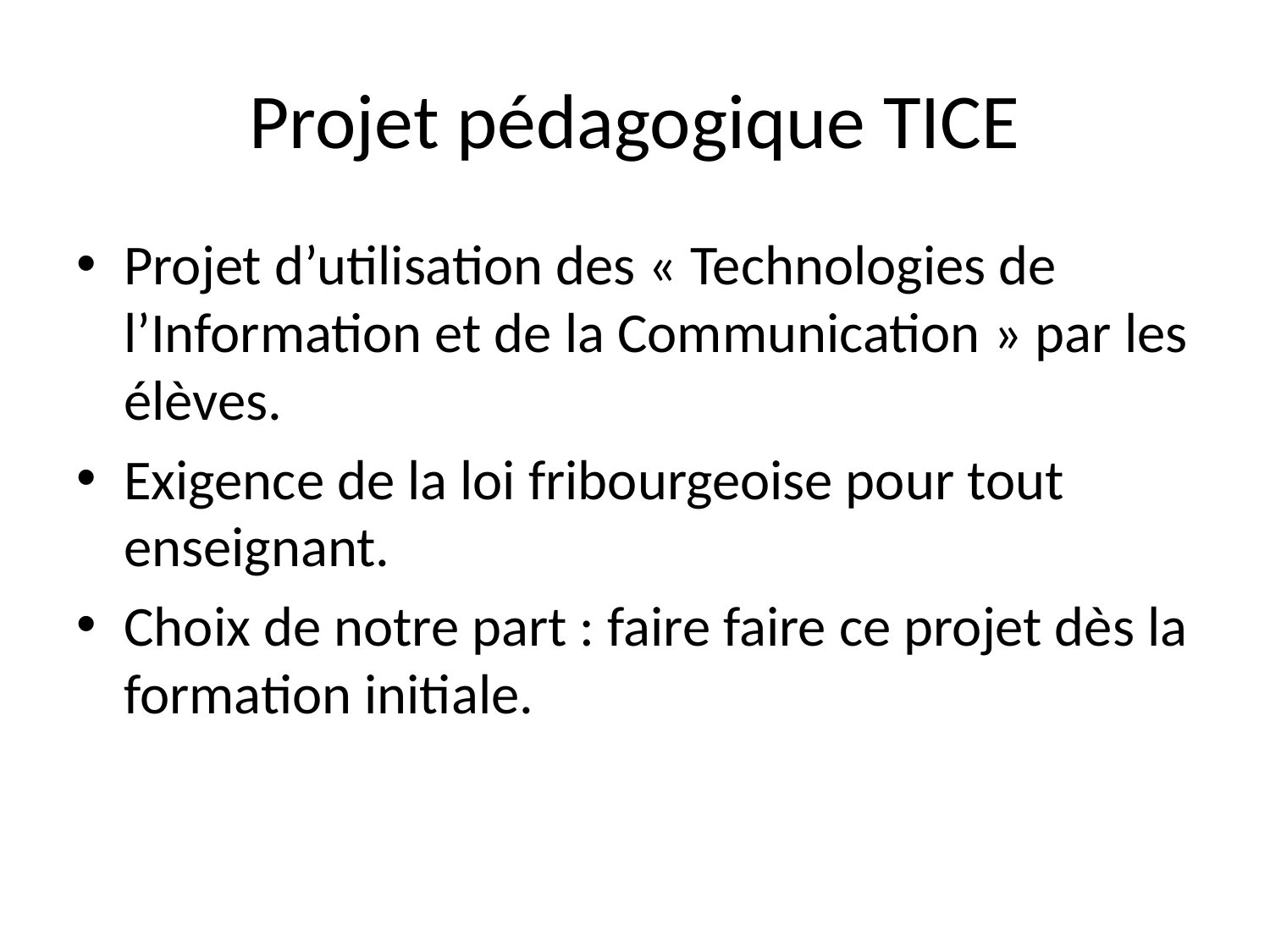

# Projet pédagogique TICE
Projet d’utilisation des « Technologies de l’Information et de la Communication » par les élèves.
Exigence de la loi fribourgeoise pour tout enseignant.
Choix de notre part : faire faire ce projet dès la formation initiale.